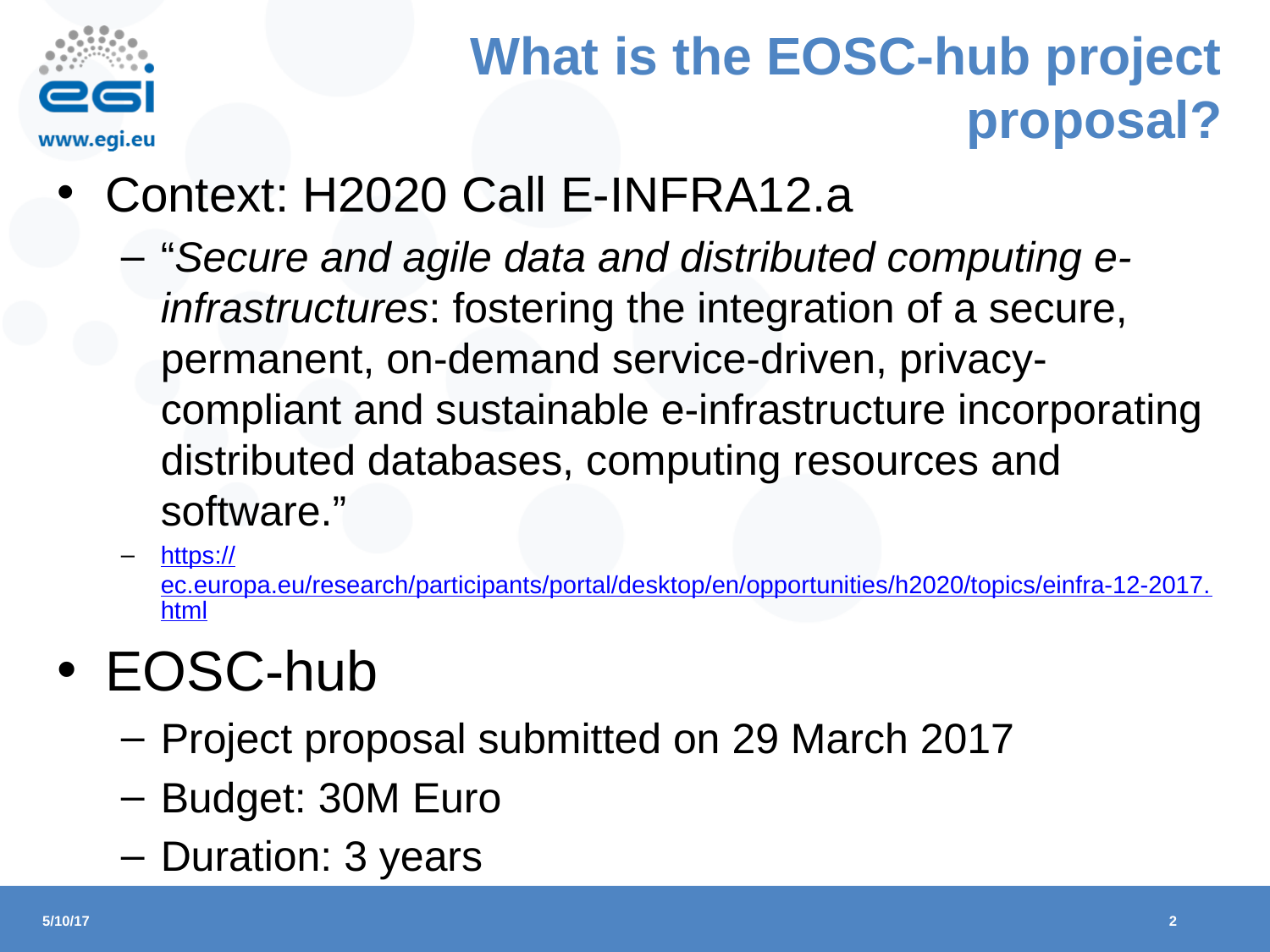

# What is the EOSC-hub project proposal?
Context: H2020 Call E-INFRA12.a
“Secure and agile data and distributed computing e-infrastructures: fostering the integration of a secure, permanent, on-demand service-driven, privacy-compliant and sustainable e-infrastructure incorporating distributed databases, computing resources and software.”
https://ec.europa.eu/research/participants/portal/desktop/en/opportunities/h2020/topics/einfra-12-2017.html
EOSC-hub
Project proposal submitted on 29 March 2017
Budget: 30M Euro
Duration: 3 years